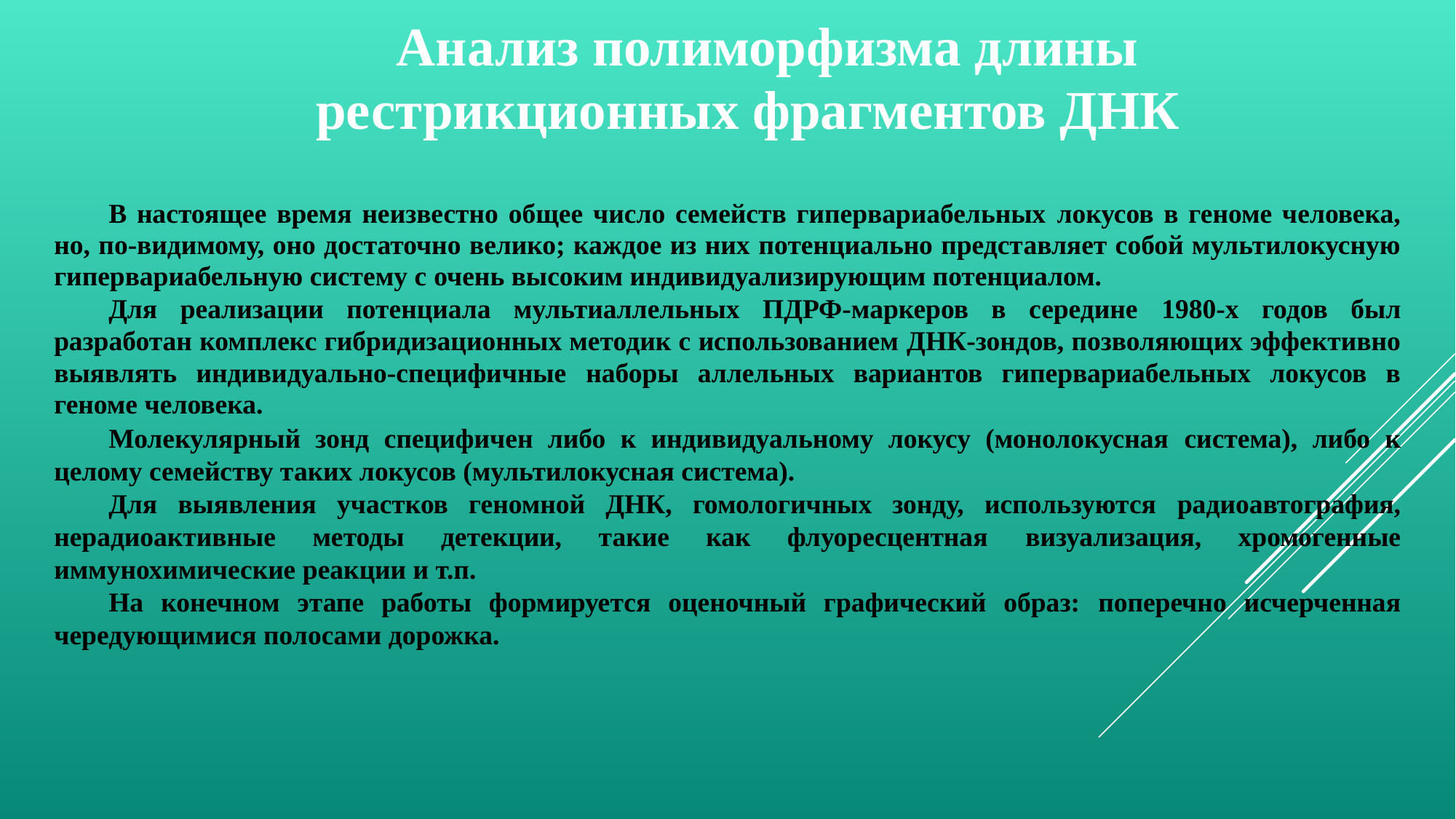

Анализ полиморфизма длины рестрикционных фрагментов ДНК

В настоящее время неизвестно общее число семейств гипервариабельных локусов в геноме человека, но, по-видимому, оно достаточно велико; каждое из них потенциально представляет собой мультилокусную гипервариабельную систему с очень высоким индивидуализирующим потенциалом.
Для реализации потенциала мультиаллельных ПДРФ-маркеров в середине 1980-х годов был разработан комплекс гибридизационных методик с использованием ДНК-зондов, позволяющих эффективно выявлять индивидуально-специфичные наборы аллельных вариантов гипервариабельных локусов в геноме человека.
Молекулярный зонд специфичен либо к индивидуальному локусу (монолокусная система), либо к целому семейству таких локусов (мультилокусная система).
Для выявления участков геномной ДНК, гомологичных зонду, используются радиоавтография, нерадиоактивные методы детекции, такие как флуоресцентная визуализация, хромогенные иммунохимические реакции и т.п.
На конечном этапе работы формируется оценочный графический образ: поперечно исчерченная чередующимися полосами дорожка.